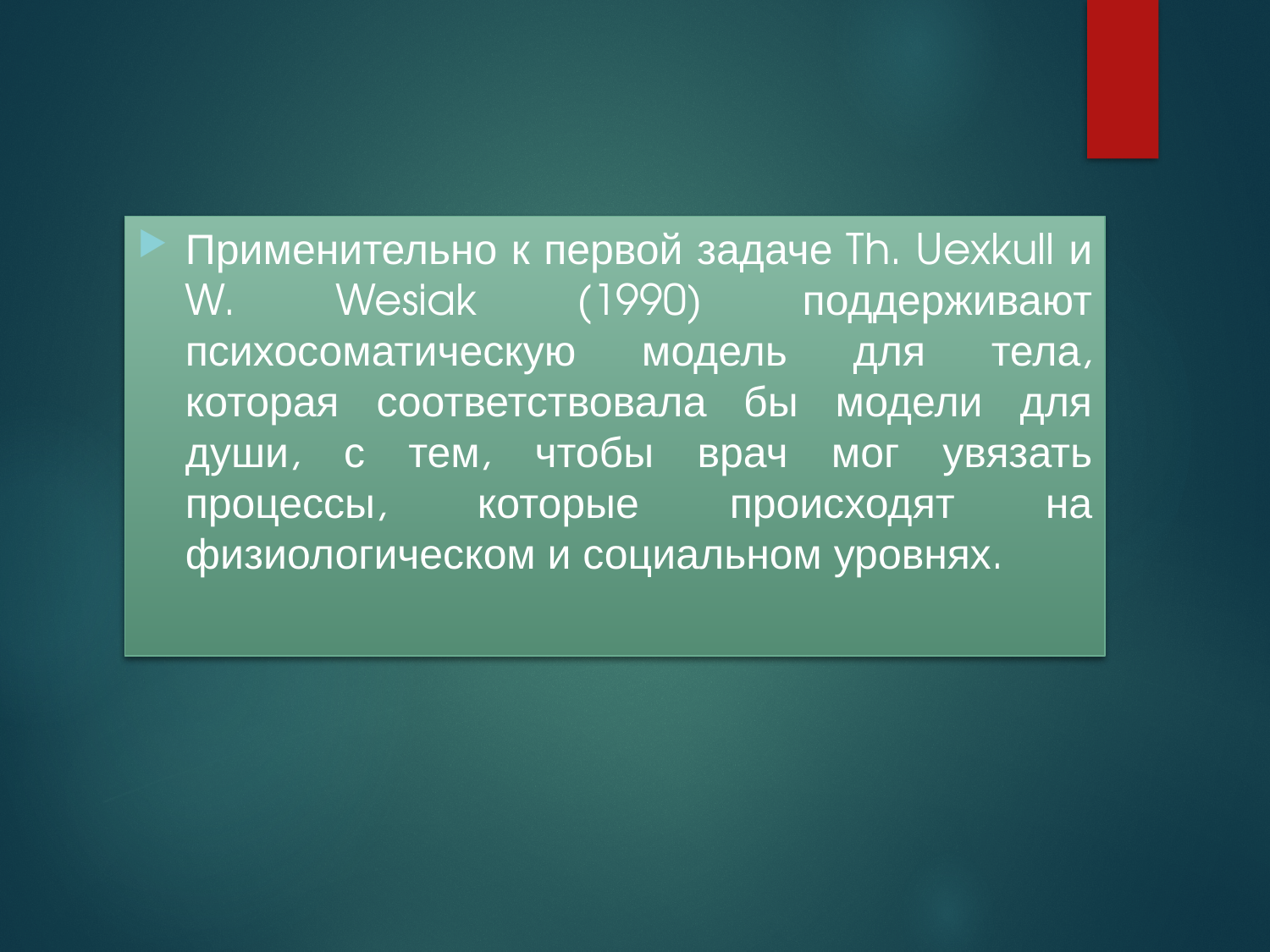

Применительно к первой задаче Th. Uexkull и W. Wesiak (1990) поддерживают психосоматическую модель для тела, которая соответствовала бы модели для души, с тем, чтобы врач мог увязать процессы, которые происходят на физиологическом и социальном уровнях.